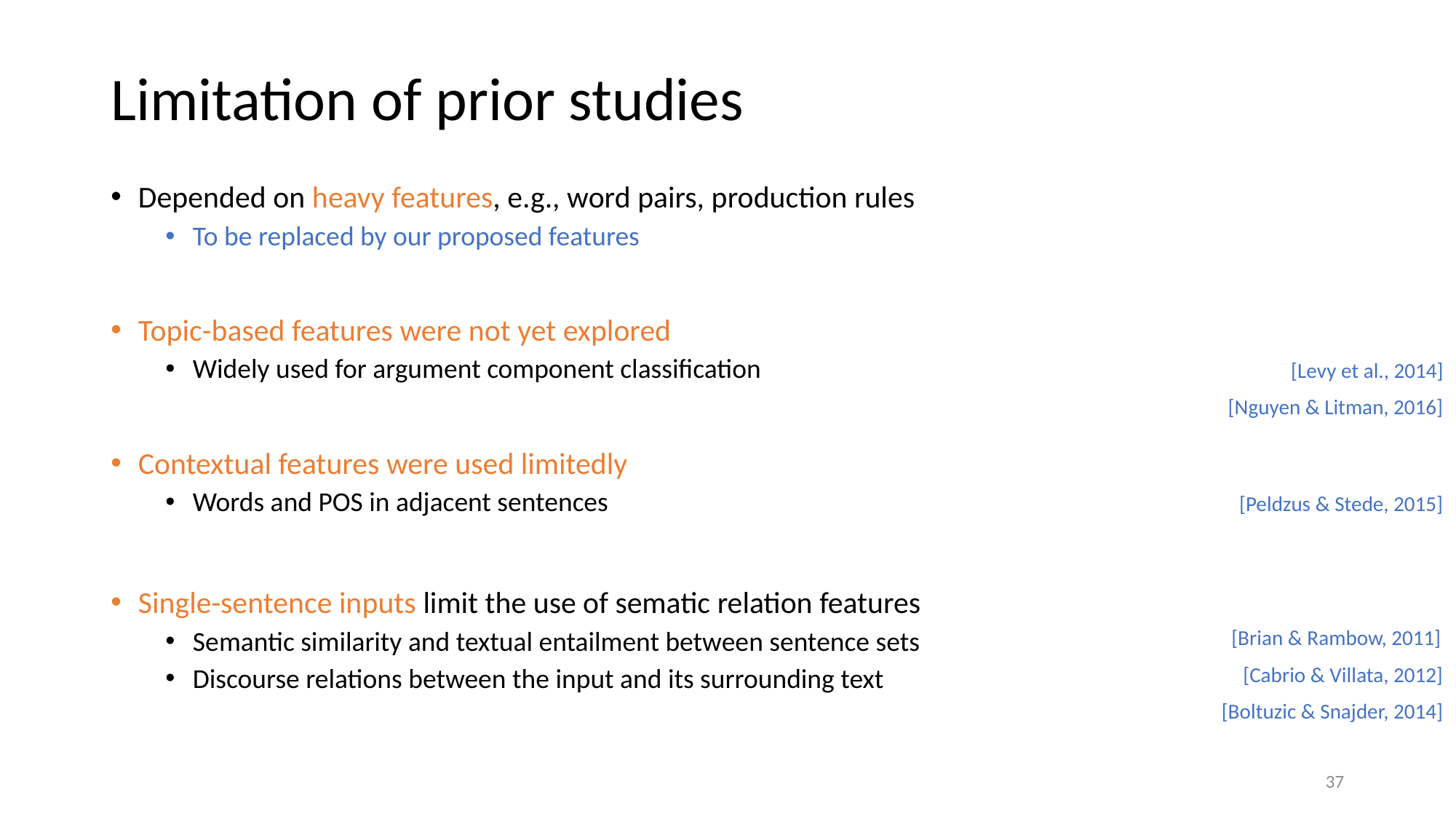

# Limitation of prior studies
Depended on heavy features, e.g., word pairs, production rules
To be replaced by our proposed features

Topic-based features were not yet explored
Widely used for argument component classification

Contextual features were used limitedly
Words and POS in adjacent sentences

Single-sentence inputs limit the use of sematic relation features
Semantic similarity and textual entailment between sentence sets
Discourse relations between the input and its surrounding text

[Levy et al., 2014]
[Nguyen & Litman, 2016]
[Peldzus & Stede, 2015]
[Brian & Rambow, 2011]
[Cabrio & Villata, 2012]
[Boltuzic & Snajder, 2014]
37